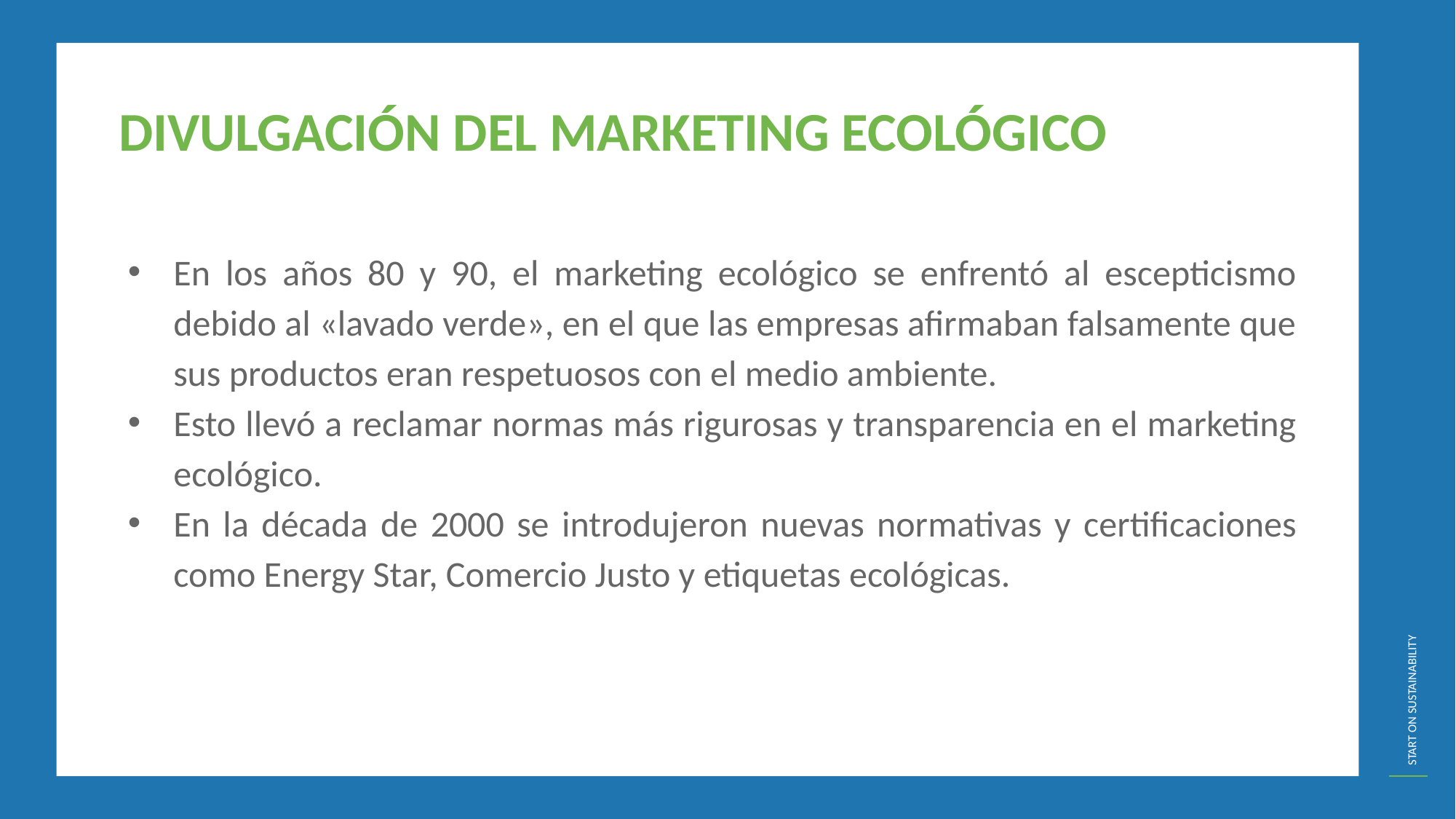

DIVULGACIÓN DEL MARKETING ECOLÓGICO
En los años 80 y 90, el marketing ecológico se enfrentó al escepticismo debido al «lavado verde», en el que las empresas afirmaban falsamente que sus productos eran respetuosos con el medio ambiente.
Esto llevó a reclamar normas más rigurosas y transparencia en el marketing ecológico.
En la década de 2000 se introdujeron nuevas normativas y certificaciones como Energy Star, Comercio Justo y etiquetas ecológicas.